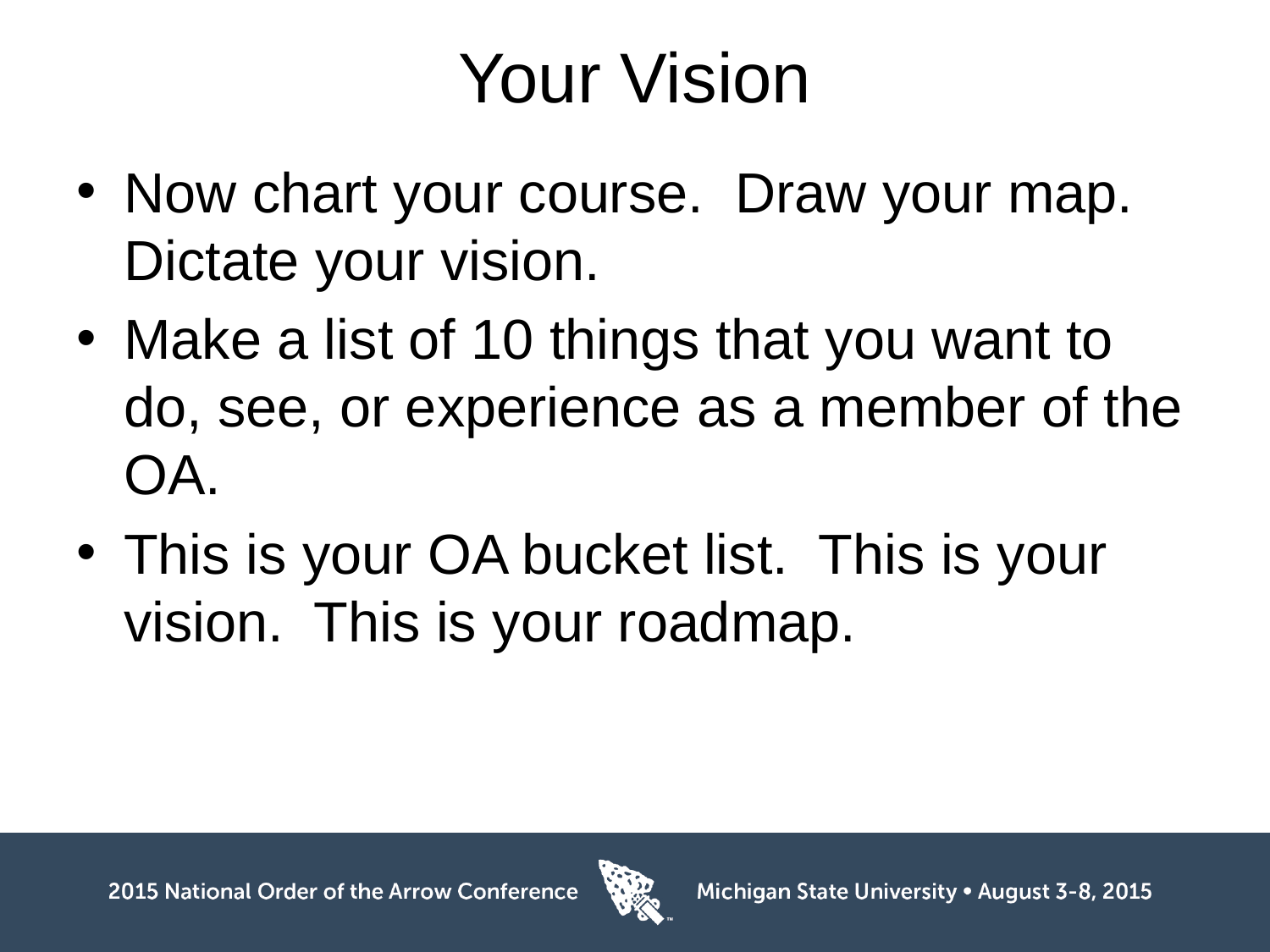

# Your Vision
Now chart your course.  Draw your map.  Dictate your vision.
Make a list of 10 things that you want to do, see, or experience as a member of the OA.
This is your OA bucket list.  This is your vision.  This is your roadmap.